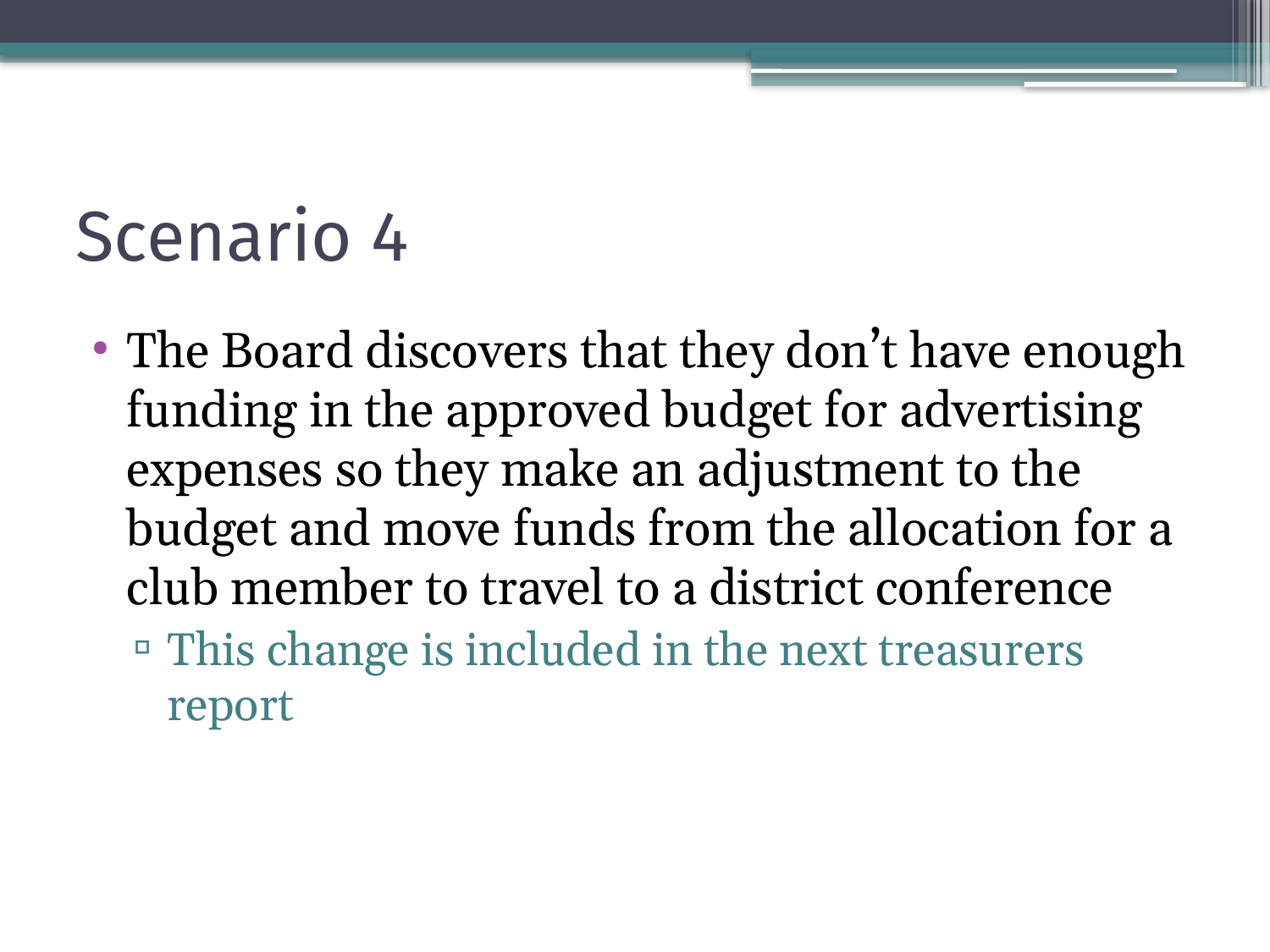

# Scenario 4
The Board discovers that they don’t have enough funding in the approved budget for advertising expenses so they make an adjustment to the budget and move funds from the allocation for a club member to travel to a district conference
This change is included in the next treasurers report